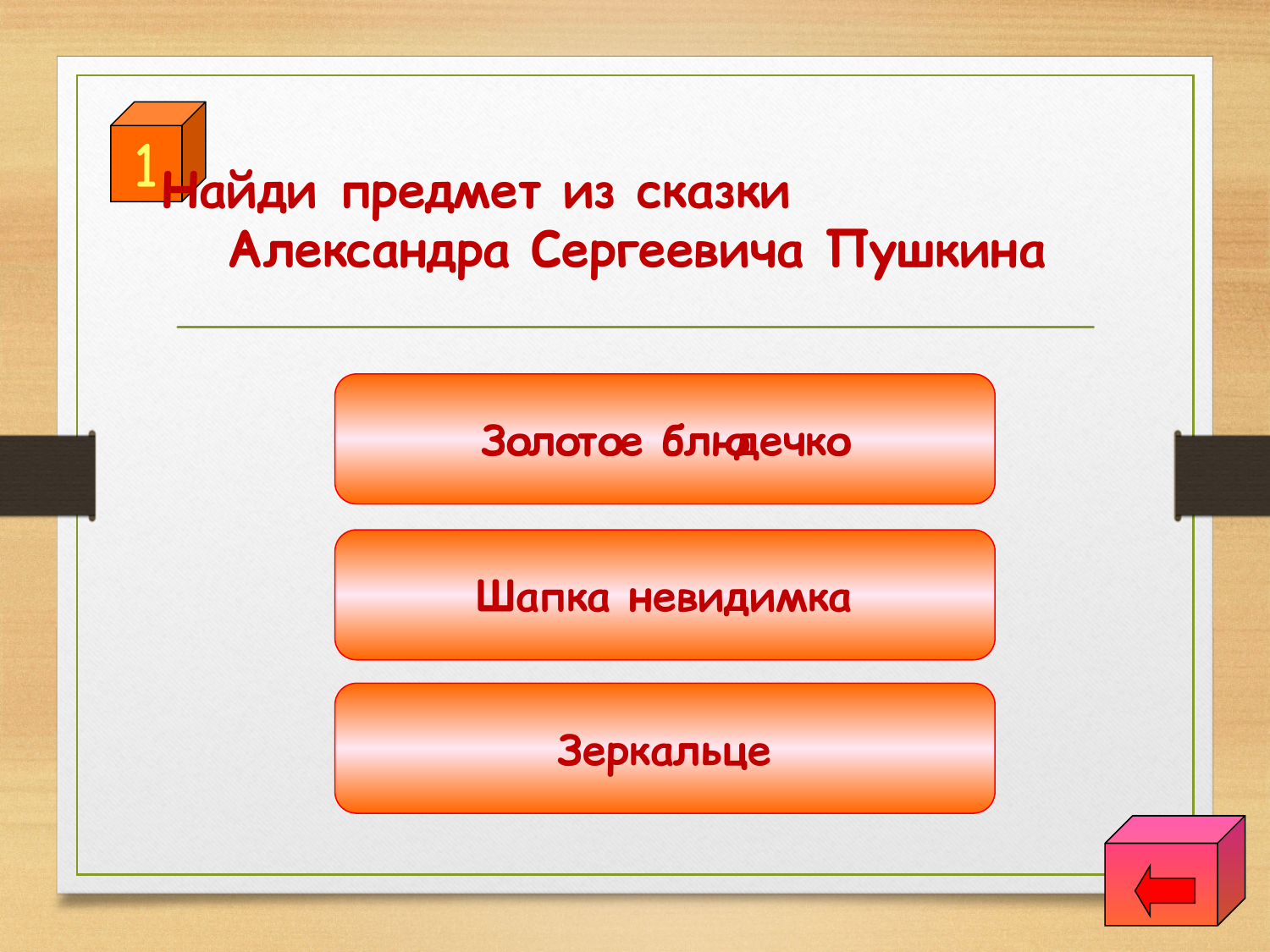

1
Найди предмет из сказки                 Александра Сергеевича Пушкина

Золотое блюдечко
Шапка невидимка
Зеркальце